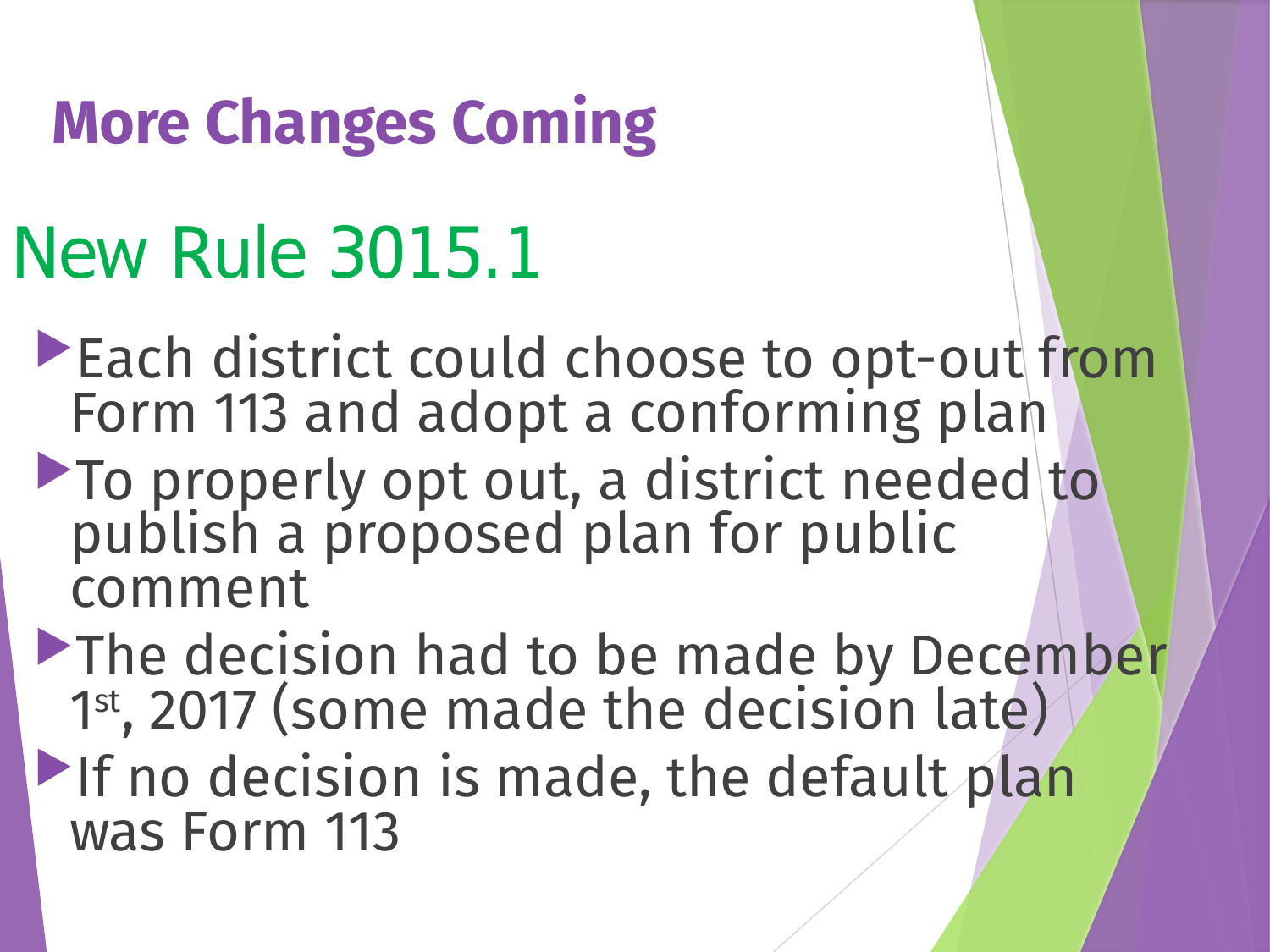

# More Changes Coming

New Rule 3015.1

Each district could choose to opt-out from Form 113 and adopt a conforming plan
To properly opt out, a district needed to publish a proposed plan for public comment
The decision had to be made by December 1st, 2017 (some made the decision late)
If no decision is made, the default plan was Form 113